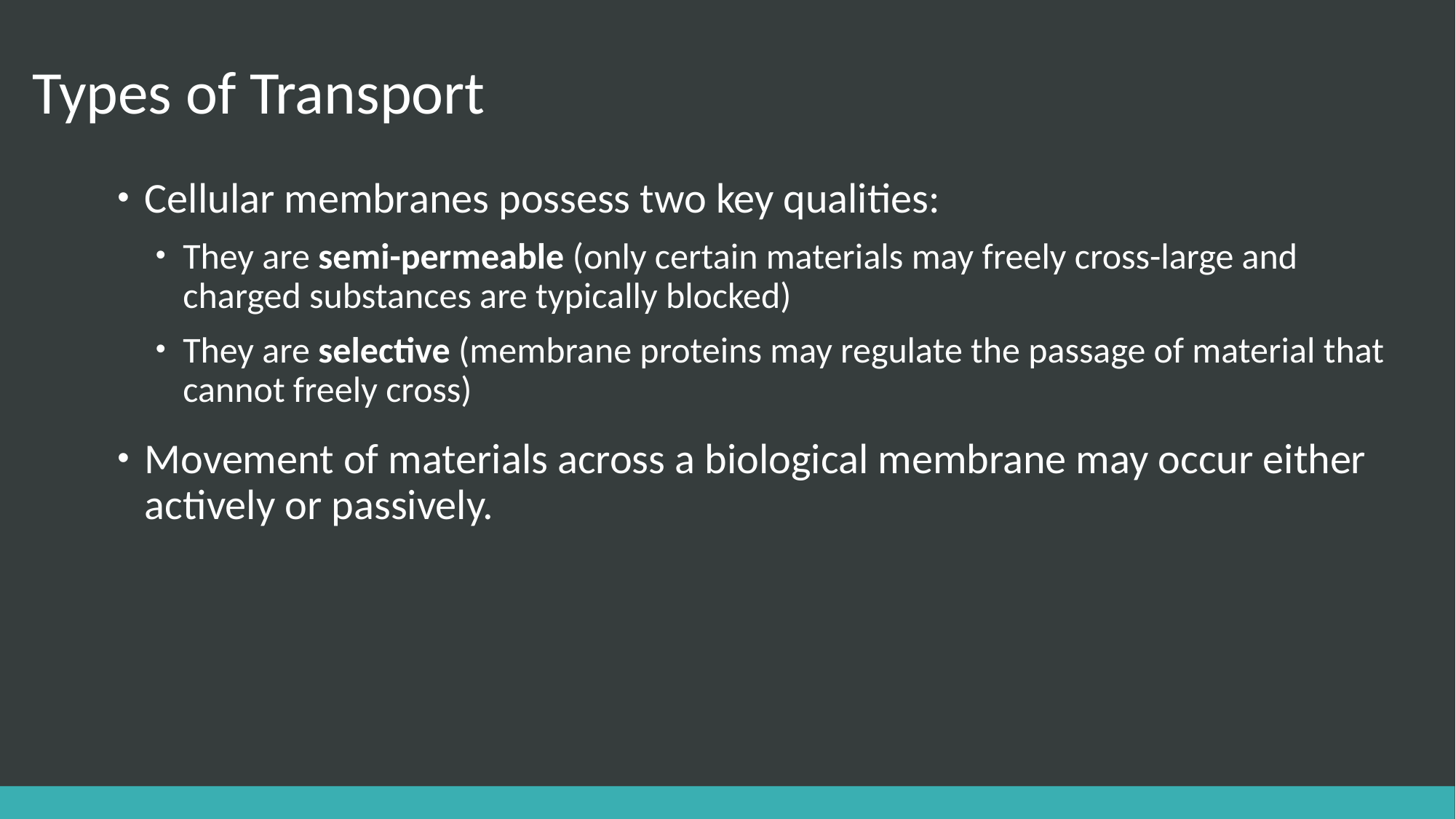

# Types of Transport
Cellular membranes possess two key qualities:
They are semi-permeable (only certain materials may freely cross-large and charged substances are typically blocked)
They are selective (membrane proteins may regulate the passage of material that cannot freely cross)
Movement of materials across a biological membrane may occur either actively or passively.